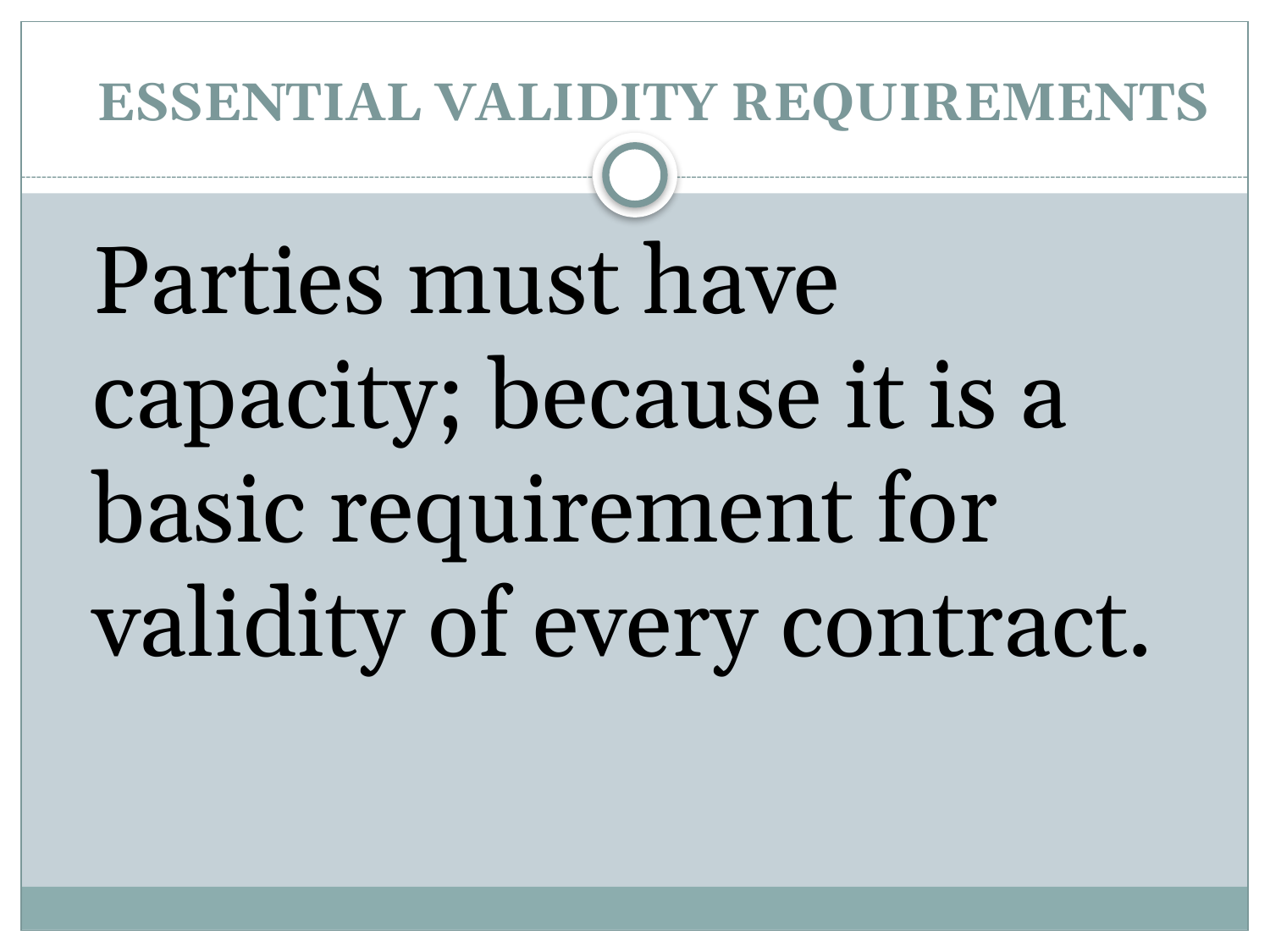

# ESSENTIAL VALIDITY REQUIREMENTS
Parties must have capacity; because it is a basic requirement for validity of every contract.